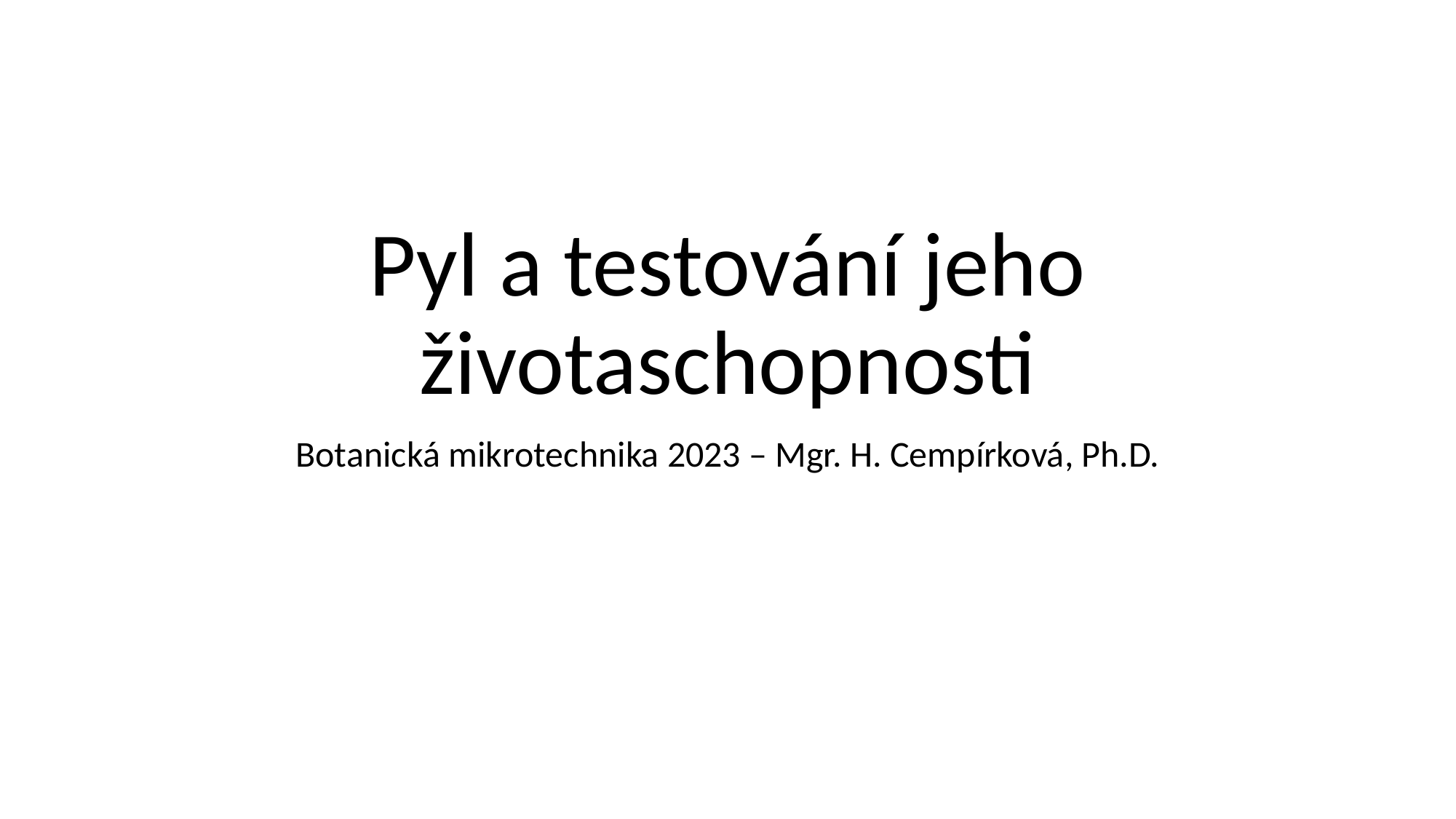

# Pyl a testování jeho životaschopnosti
Botanická mikrotechnika 2023 – Mgr. H. Cempírková, Ph.D.